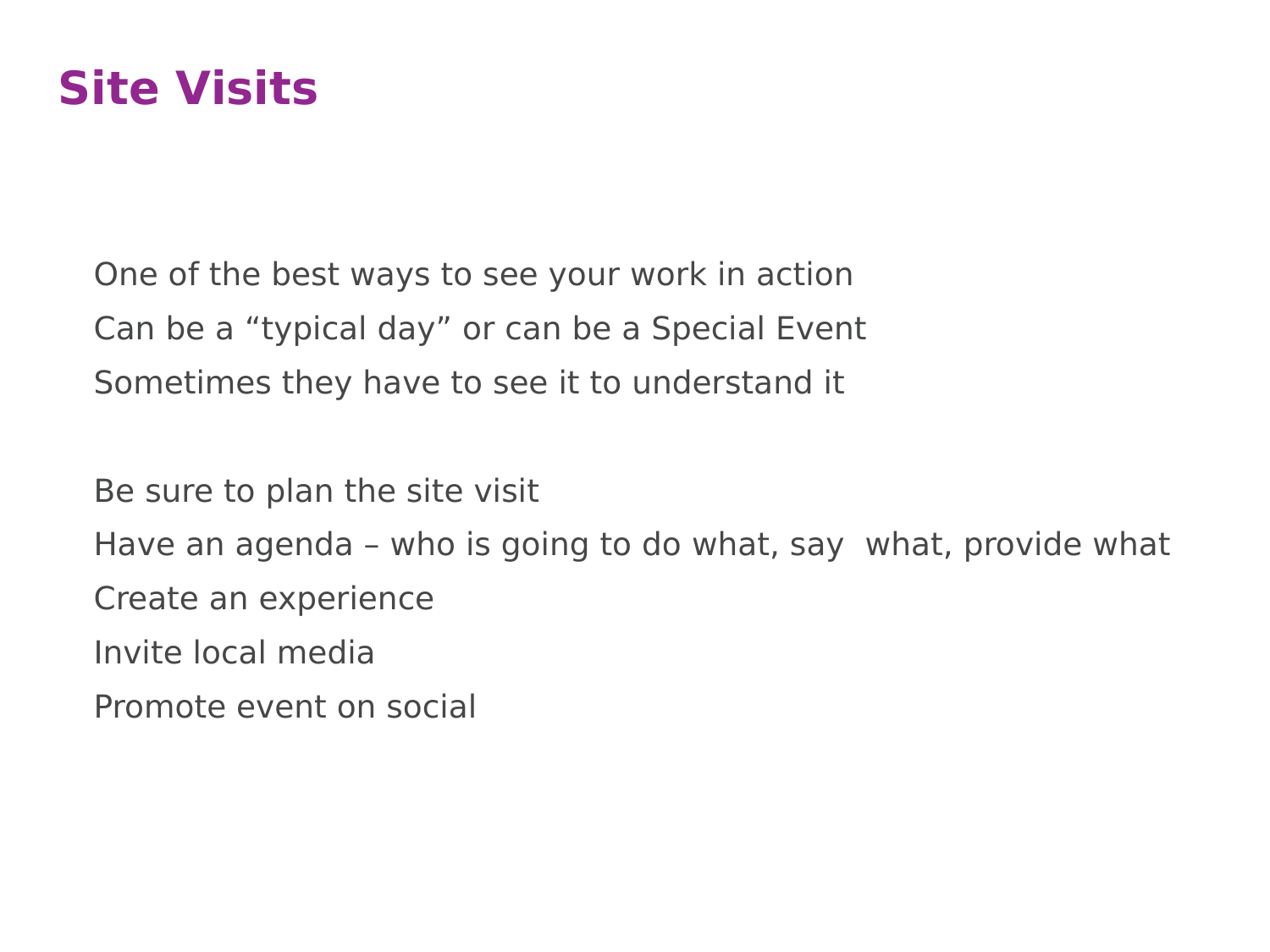

# Site Visits
One of the best ways to see your work in action
Can be a “typical day” or can be a Special Event
Sometimes they have to see it to understand it

Be sure to plan the site visit
Have an agenda – who is going to do what, say  what, provide what
Create an experience
Invite local media
Promote event on social